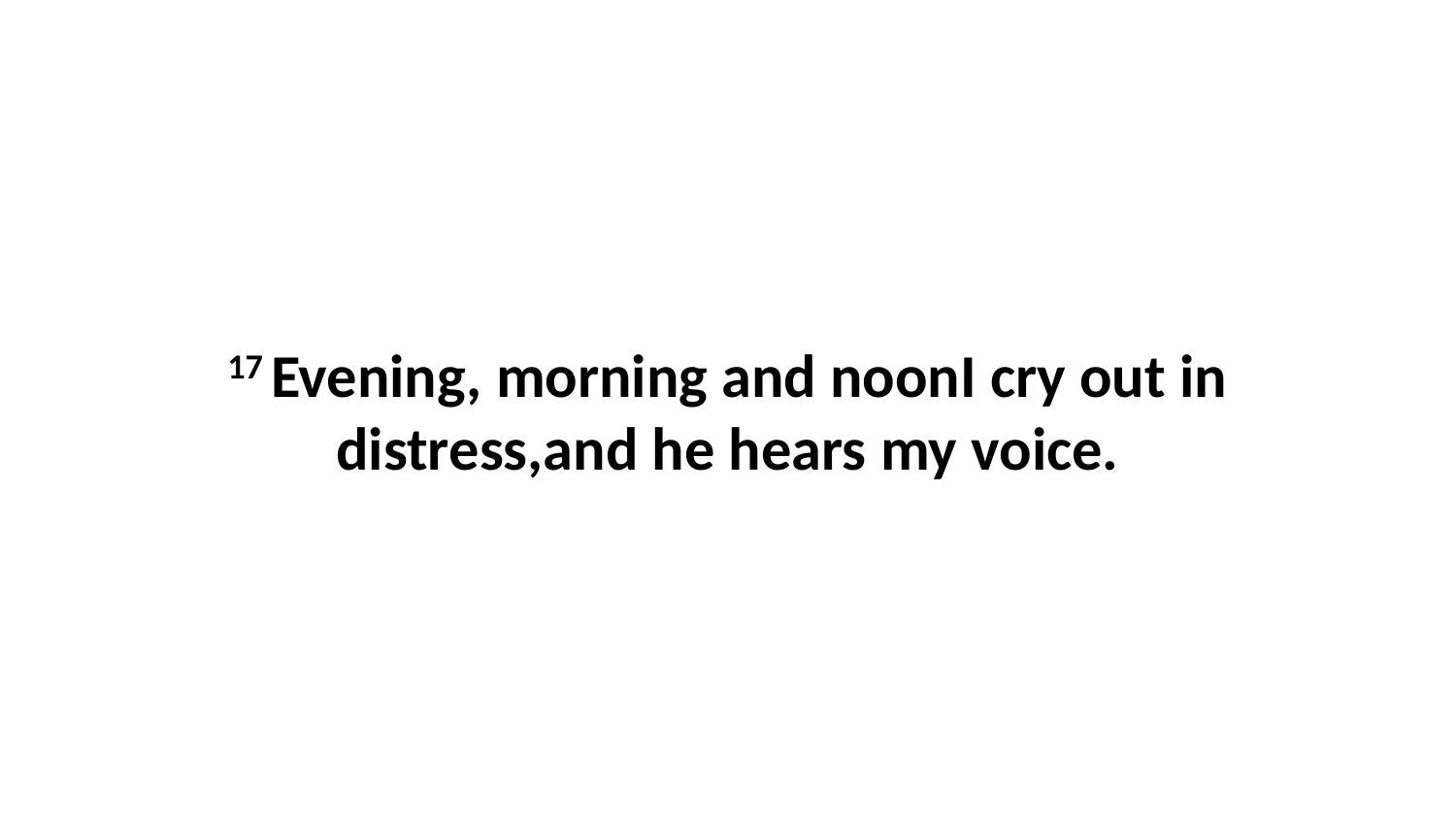

17 Evening, morning and noonI cry out in distress,and he hears my voice.